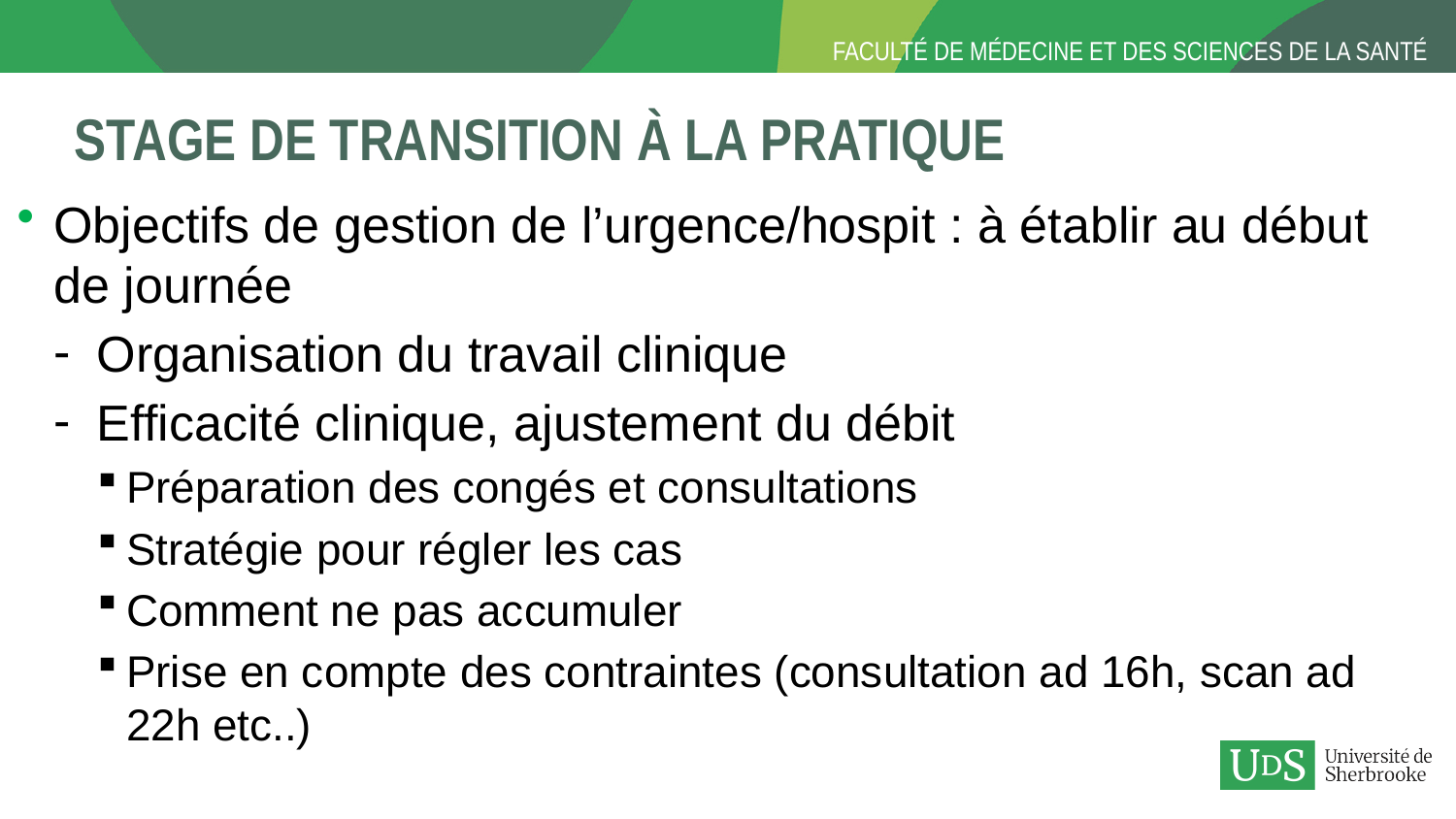

# stage de transition à la pratique
Objectifs de gestion de l’urgence/hospit : à établir au début de journée
Organisation du travail clinique
Efficacité clinique, ajustement du débit
Préparation des congés et consultations
Stratégie pour régler les cas
Comment ne pas accumuler
Prise en compte des contraintes (consultation ad 16h, scan ad 22h etc..)